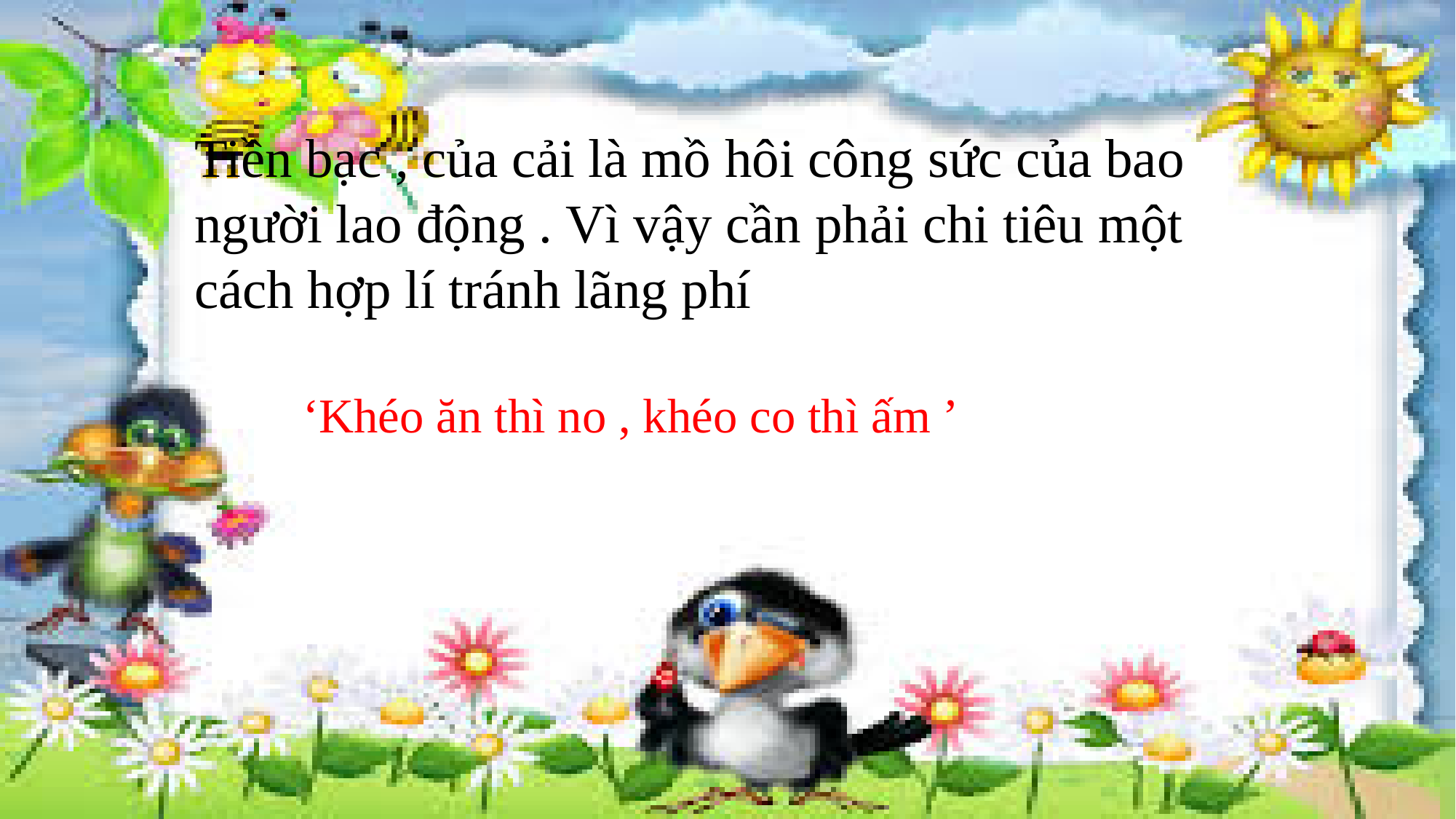

Tiền bạc , của cải là mồ hôi công sức của bao người lao động . Vì vậy cần phải chi tiêu một cách hợp lí tránh lãng phí
‘Khéo ăn thì no , khéo co thì ấm ’